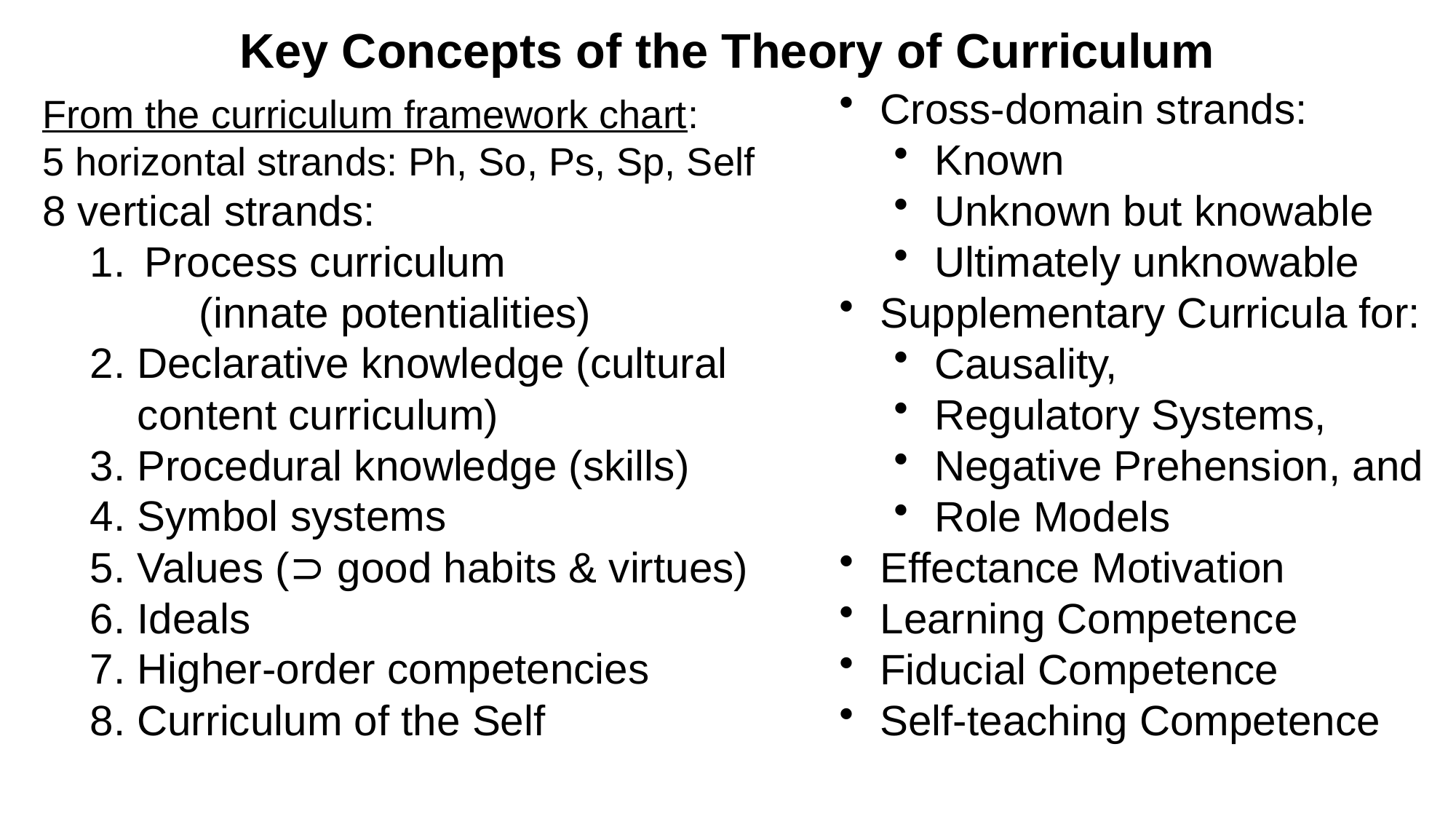

# Key Concepts of the Theory of Curriculum
Cross-domain strands:
Known
Unknown but knowable
Ultimately unknowable
Supplementary Curricula for:
Causality,
Regulatory Systems,
Negative Prehension, and
Role Models
Effectance Motivation
Learning Competence
Fiducial Competence
Self-teaching Competence

From the curriculum framework chart:
5 horizontal strands: Ph, So, Ps, Sp, Self
8 vertical strands:
Process curriculum
	(innate potentialities)
2. Declarative knowledge (cultural
    content curriculum)
3. Procedural knowledge (skills)
4. Symbol systems
5. Values (⊃ good habits & virtues)
6. Ideals
7. Higher-order competencies
8. Curriculum of the Self